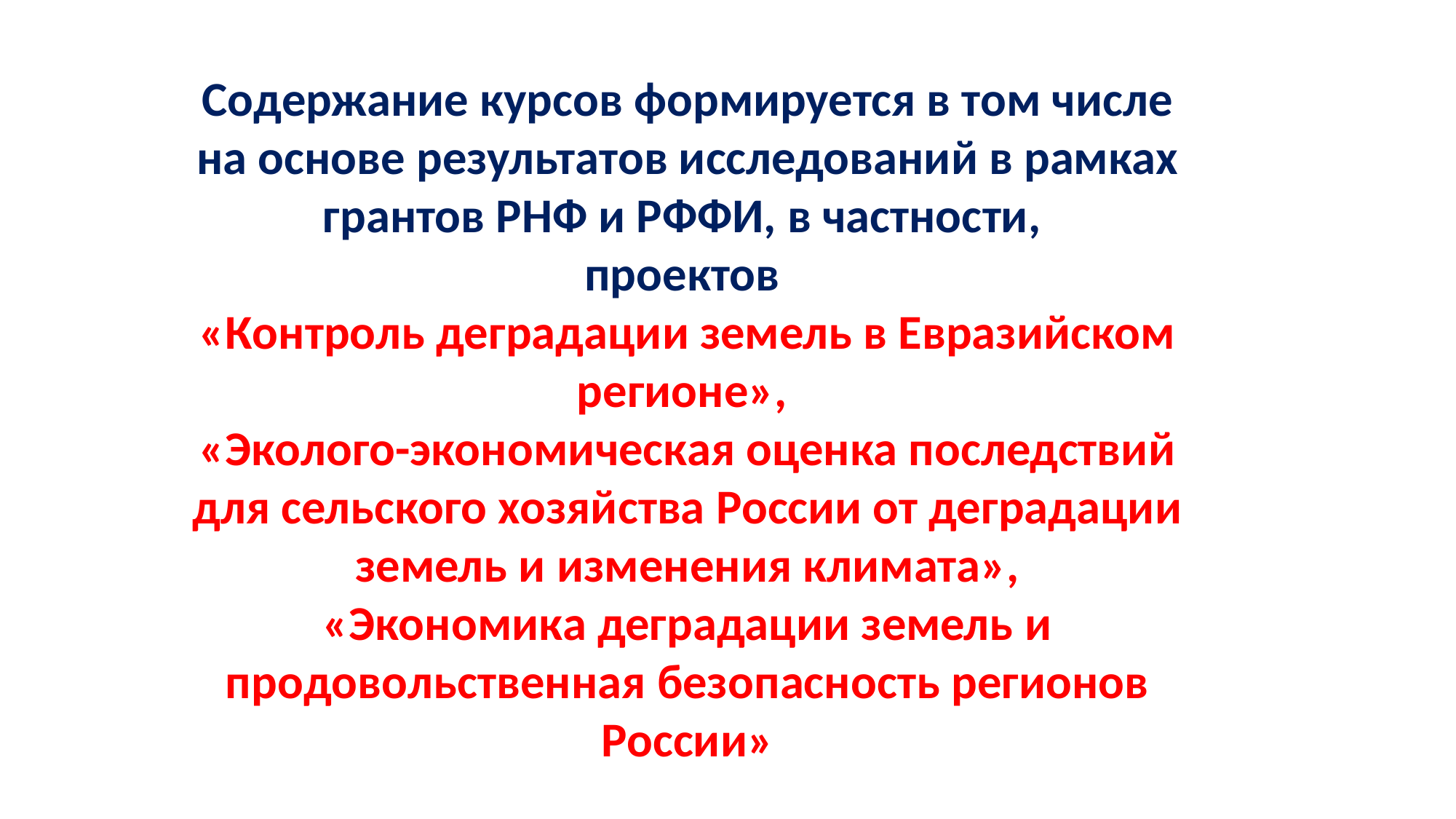

Содержание курсов формируется в том числе на основе результатов исследований в рамках грантов РНФ и РФФИ, в частности,
проектов
«Контроль деградации земель в Евразийском регионе»,
«Эколого-экономическая оценка последствий для сельского хозяйства России от деградации земель и изменения климата»,
«Экономика деградации земель и продовольственная безопасность регионов России»